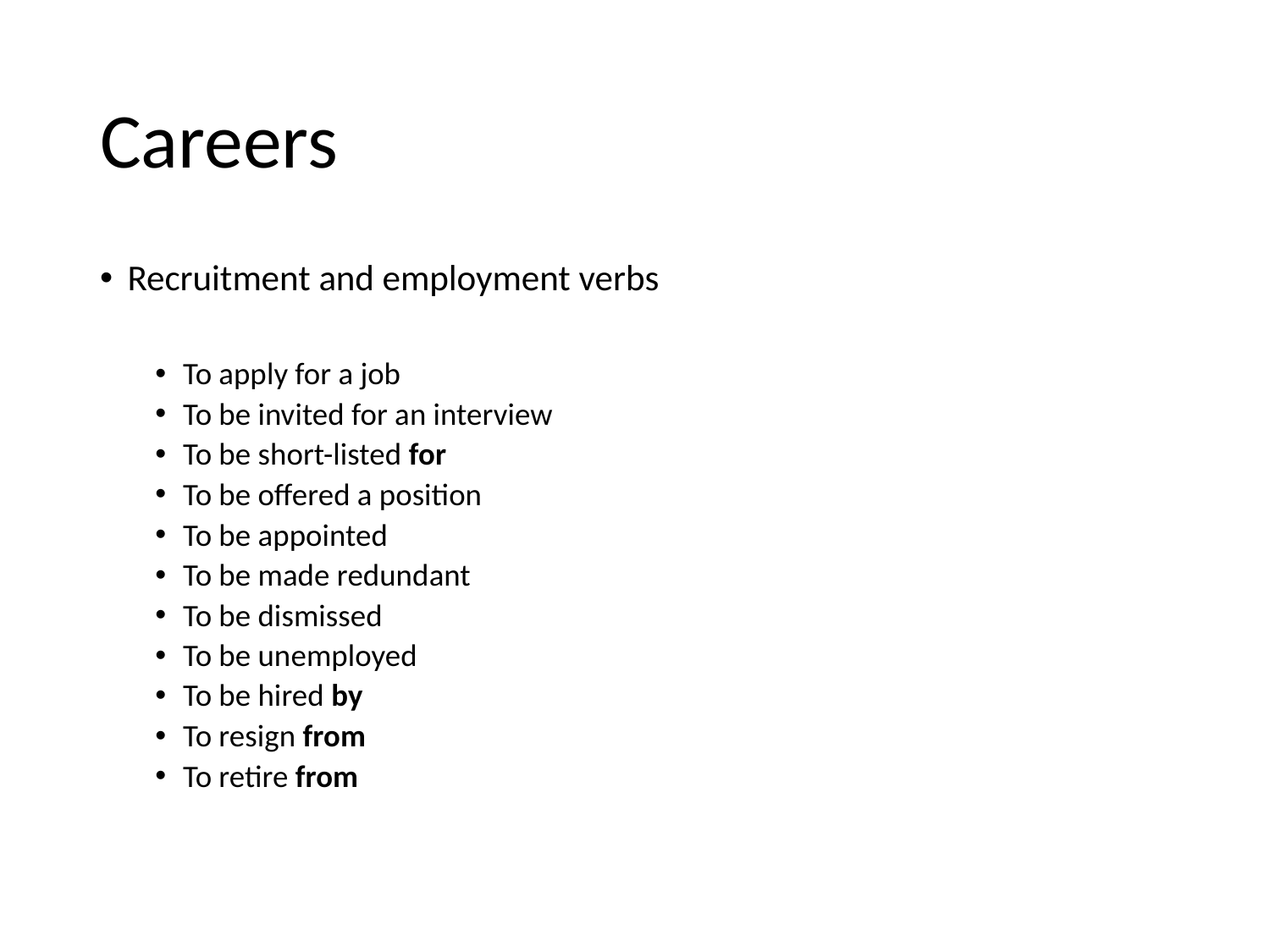

# Careers
Recruitment and employment verbs

To apply for a job
To be invited for an interview
To be short-listed for
To be offered a position
To be appointed
To be made redundant
To be dismissed
To be unemployed
To be hired by
To resign from
To retire from